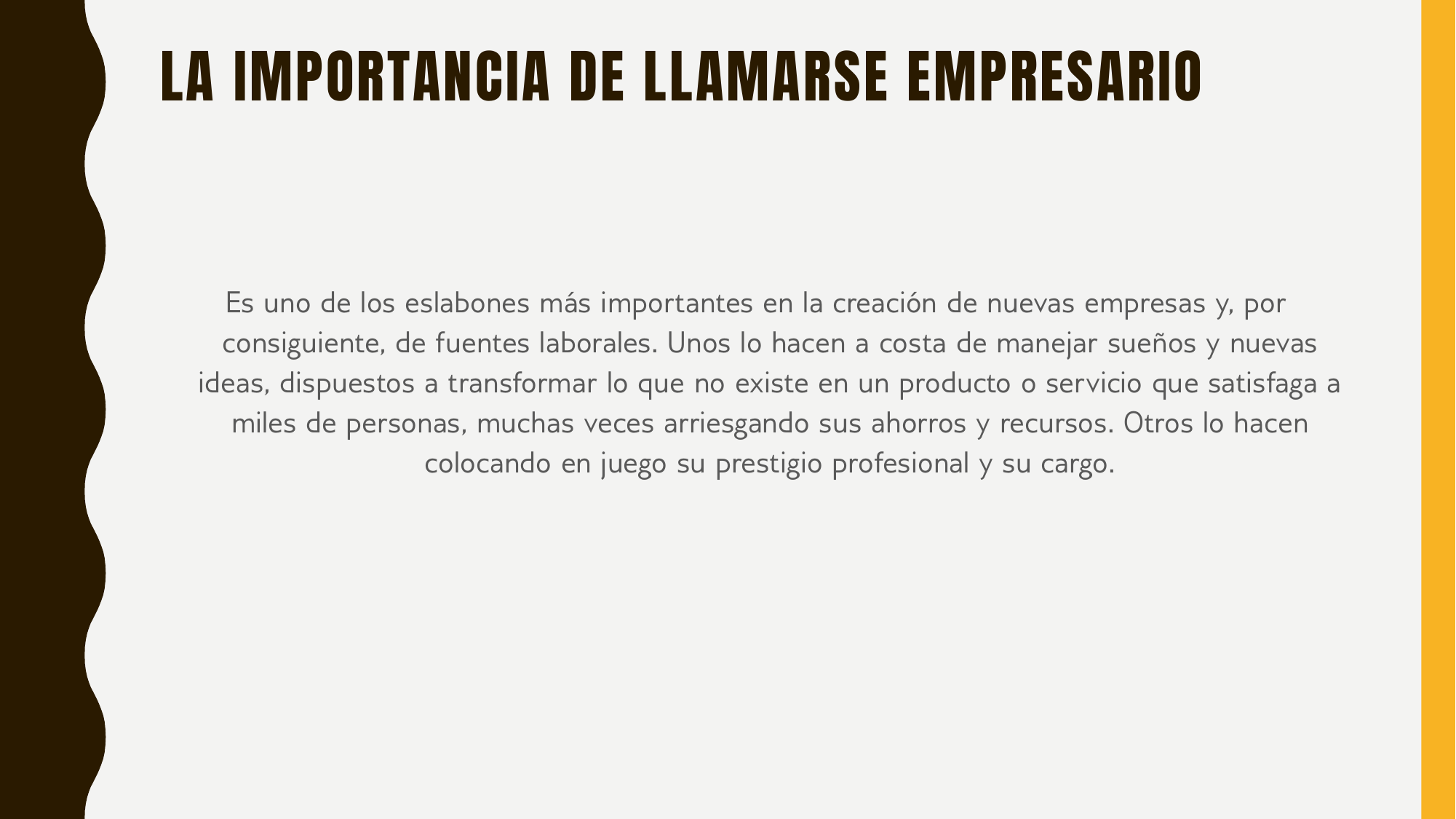

# La importancia de llamarse empresario
Es uno de los eslabones más importantes en la creación de nuevas empresas y, por consiguiente, de fuentes laborales. Unos lo hacen a costa de manejar sueños y nuevas ideas, dispuestos a transformar lo que no existe en un producto o servicio que satisfaga a miles de personas, muchas veces arriesgando sus ahorros y recursos. Otros lo hacen colocando en juego su prestigio profesional y su cargo.